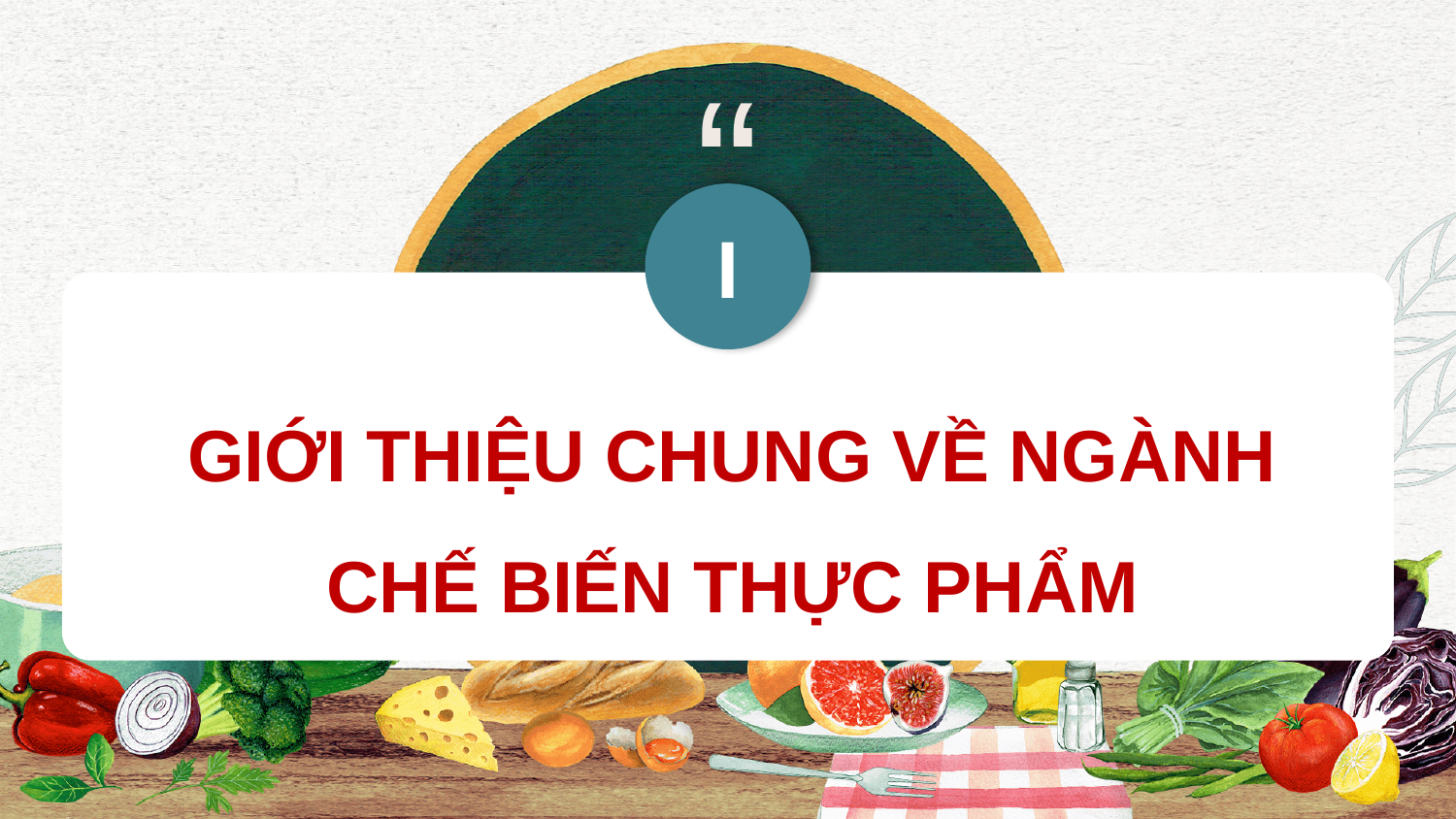

I

GIỚI THIỆU CHUNG VỀ NGÀNH CHẾ BIẾN THỰC PHẨM